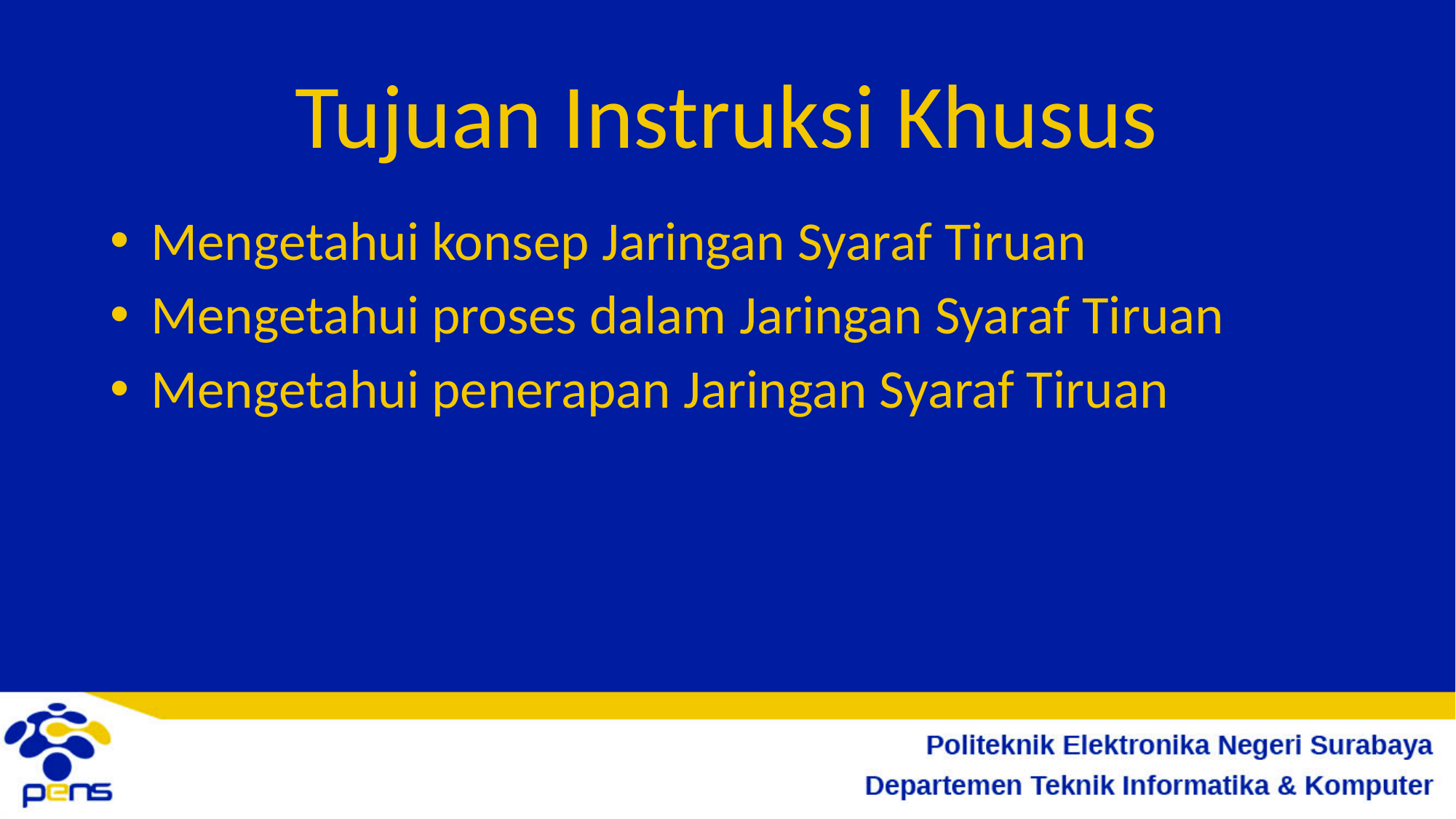

# Tujuan Instruksi Khusus
Mengetahui konsep Jaringan Syaraf Tiruan
Mengetahui proses dalam Jaringan Syaraf Tiruan
Mengetahui penerapan Jaringan Syaraf Tiruan